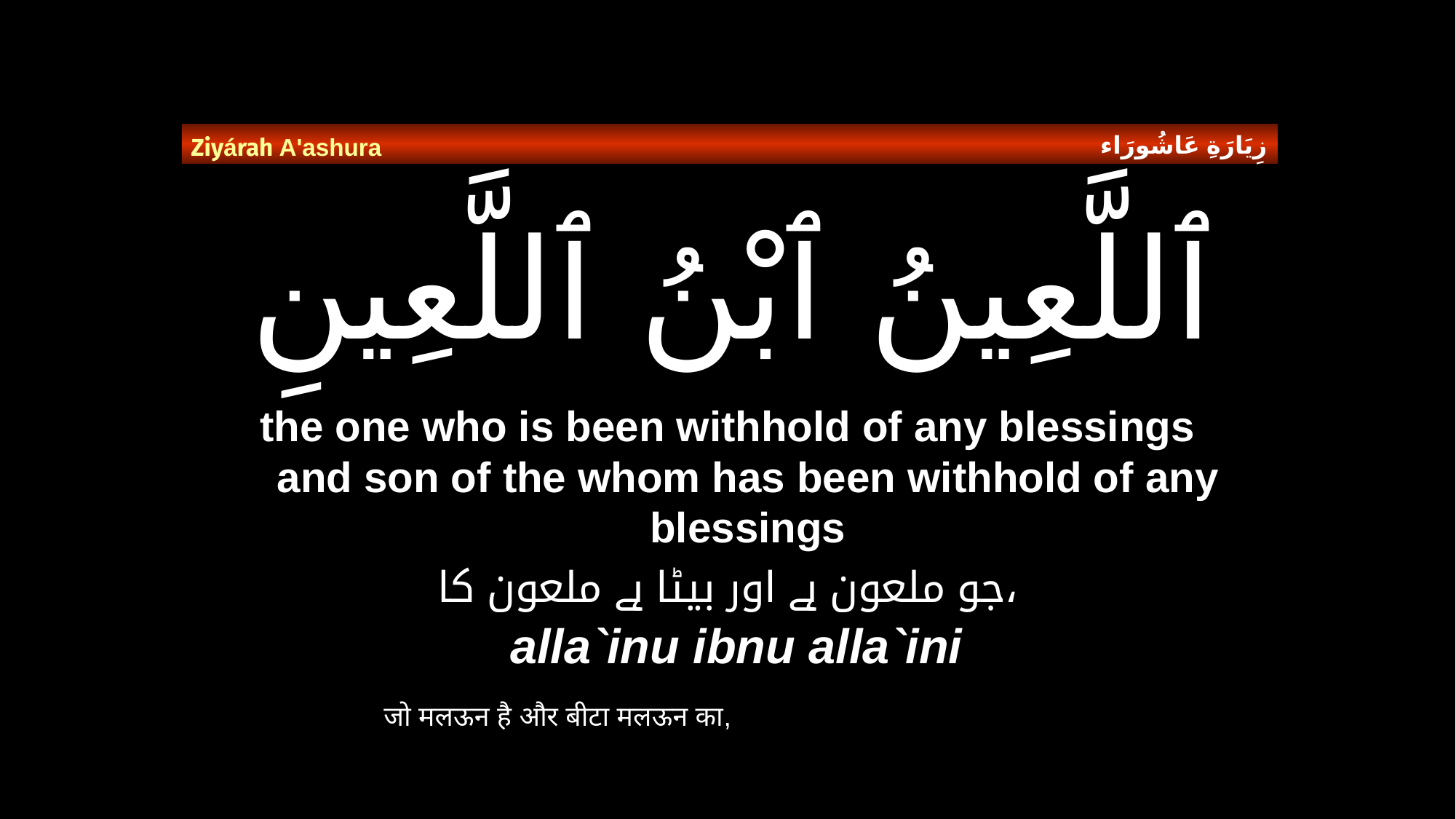

زِيَارَةِ عَاشُورَاء
Ziyárah A'ashura
# ٱللَّعِينُ ٱبْنُ ٱللَّعِينِ
the one who is been withhold of any blessings and son of the whom has been withhold of any blessings
 جو ملعون ہے اور بیٹا ہے ملعون کا،
alla`inu ibnu alla`ini
जो मलऊन है और बीटा मलऊन का,